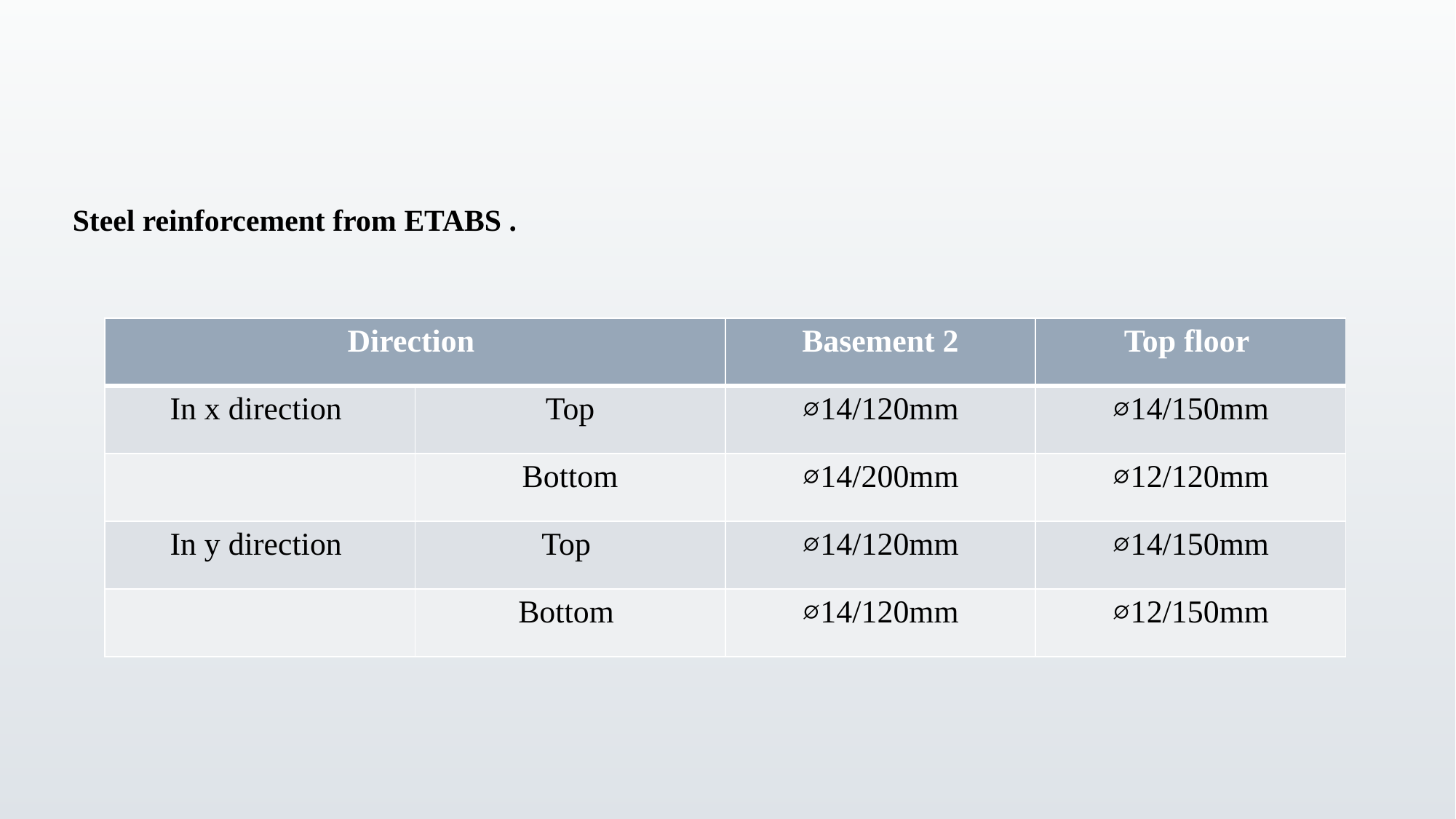

Steel reinforcement from ETABS .
| Direction |  | Basement 2 | Top floor |
| --- | --- | --- | --- |
| In x direction | Top | ∅14/120mm | ∅14/150mm |
|  | Bottom | ∅14/200mm | ∅12/120mm |
| In y direction | Top | ∅14/120mm | ∅14/150mm |
|  | Bottom | ∅14/120mm | ∅12/150mm |